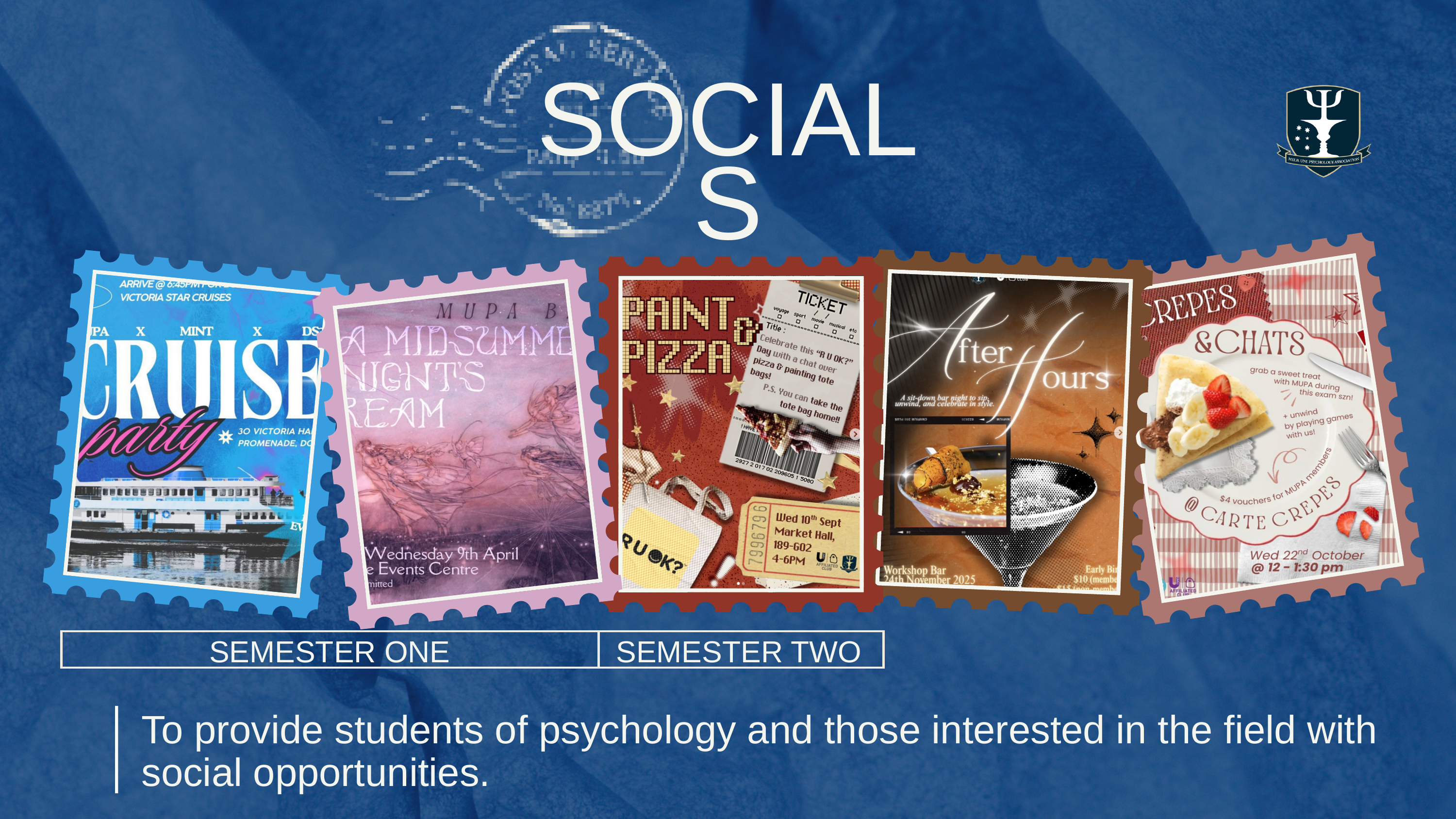

SOCIALS

SEMESTER ONE
SEMESTER TWO

To provide students of psychology and those interested in the field with social opportunities.